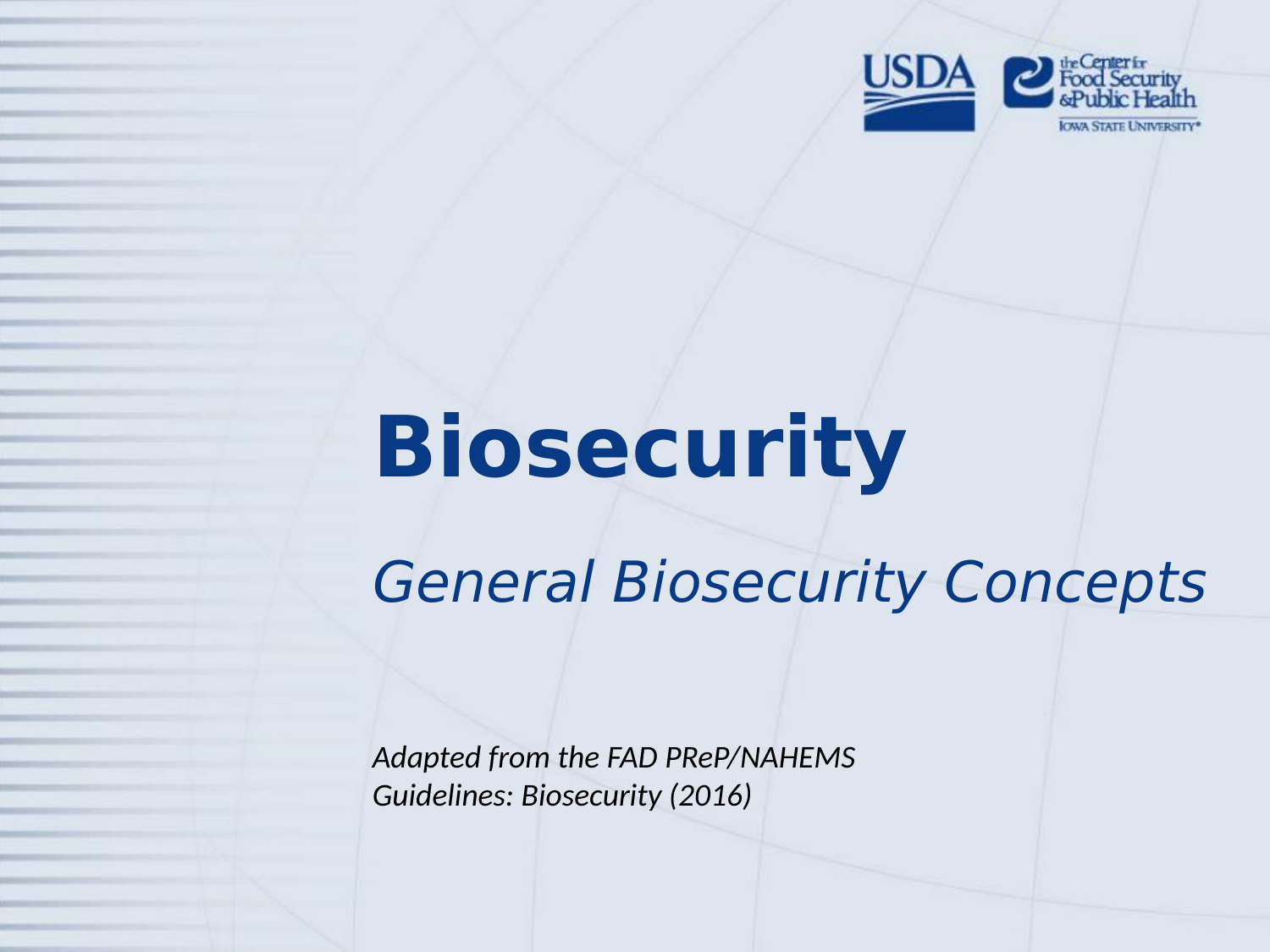

# Biosecurity
General Biosecurity Concepts
Adapted from the FAD PReP/NAHEMS
Guidelines: Biosecurity (2016)